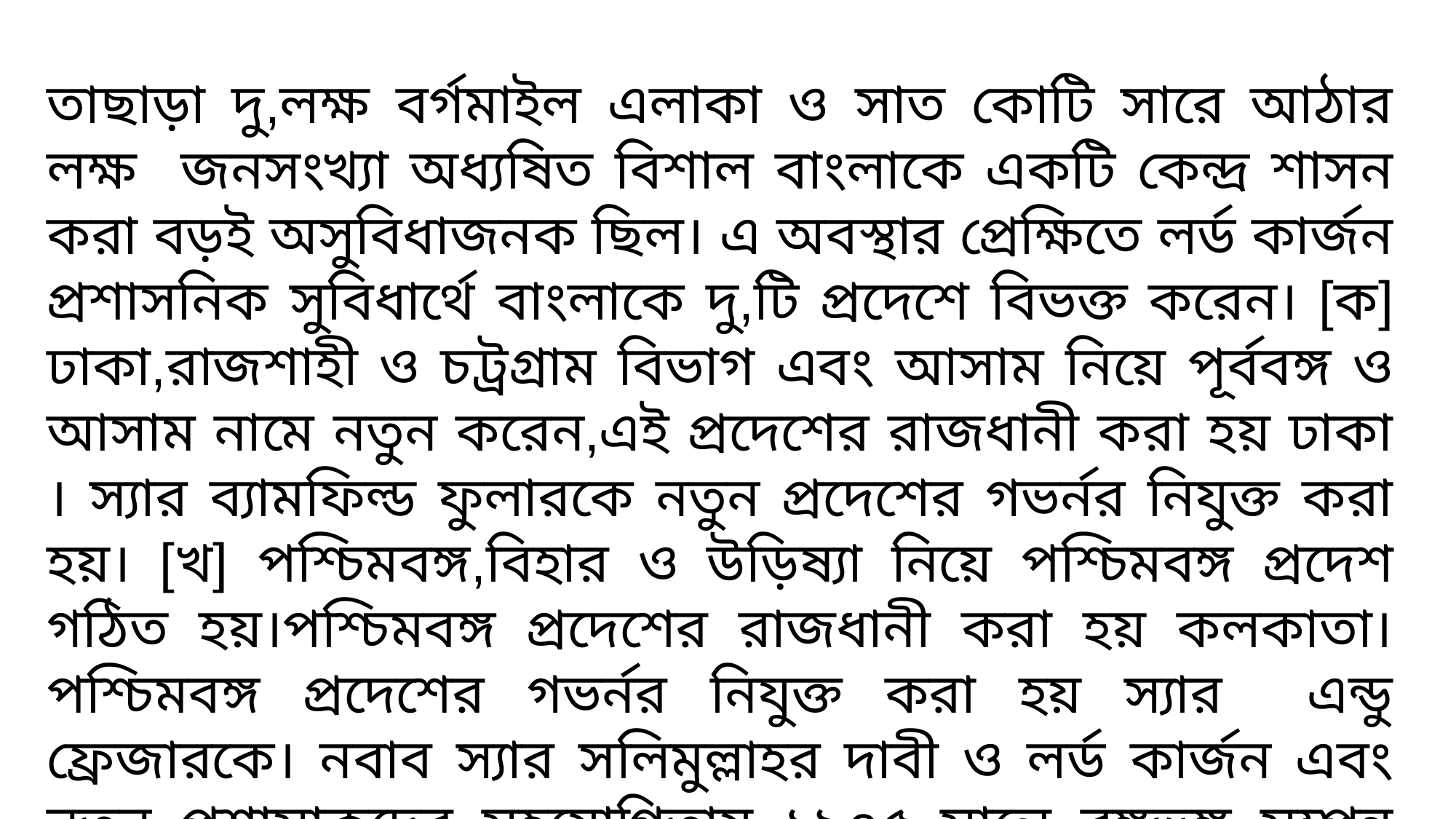

তাছাড়া দু,লক্ষ বর্গমাইল এলাকা ও সাত কোটি সারে আঠার লক্ষ  জনসংখ্যা অধ্যষিত বিশাল বাংলাকে একটি কেন্দ্র শাসন করা বড়ই অসুবিধাজনক ছিল। এ অবস্থার প্রেক্ষিতে লর্ড কার্জন প্রশাসনিক সুবিধার্থে বাংলাকে দু,টি প্রদেশে বিভক্ত করেন। [ক] ঢাকা,রাজশাহী ও চট্রগ্রাম বিভাগ এবং আসাম নিয়ে পূর্ববঙ্গ ও আসাম নামে নতুন করেন,এই প্রদেশের রাজধানী করা হয় ঢাকা । স্যার ব্যামফিল্ড ফুলারকে নতুন প্রদেশের গভর্নর নিযুক্ত করা হয়। [খ] পশ্চিমবঙ্গ,বিহার ও উড়িষ্যা নিয়ে পশ্চিমবঙ্গ প্রদেশ গঠিত হয়।পশ্চিমবঙ্গ প্রদেশের রাজধানী করা হয় কলকাতা। পশ্চিমবঙ্গ প্রদেশের গভর্নর নিযুক্ত করা হয় স্যার  এন্ডু ফ্রেজারকে। নবাব স্যার সলিমুল্লাহর দাবী ও লর্ড কার্জন এবং নতুন প্রশাসাকদের সহযোগিতায় ১৯০৫ সালে বঙ্গভঙ্গ সম্পন্ন করেন।